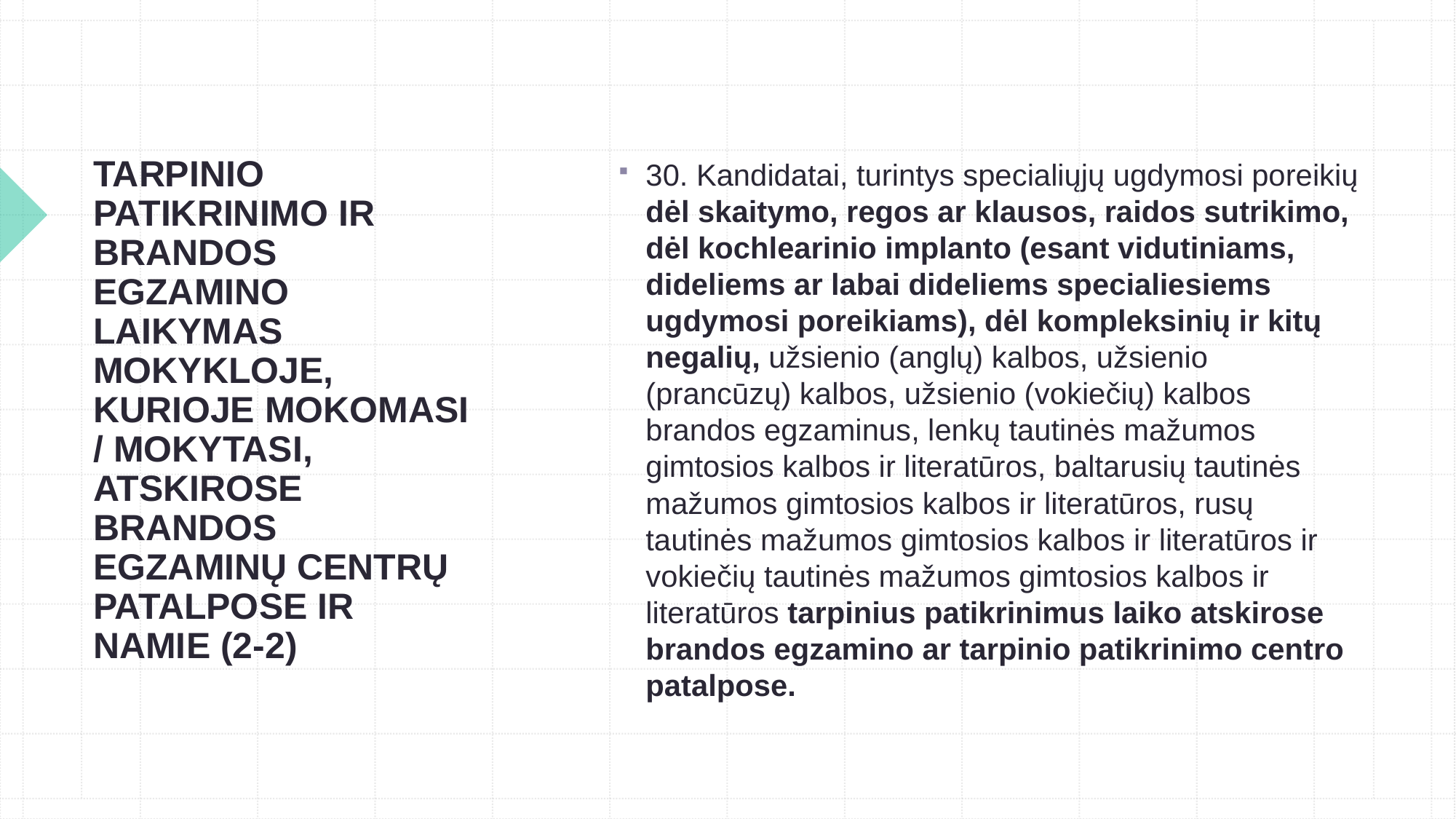

30. Kandidatai, turintys specialiųjų ugdymosi poreikių dėl skaitymo, regos ar klausos, raidos sutrikimo, dėl kochlearinio implanto (esant vidutiniams, dideliems ar labai dideliems specialiesiems ugdymosi poreikiams), dėl kompleksinių ir kitų negalių, užsienio (anglų) kalbos, užsienio (prancūzų) kalbos, užsienio (vokiečių) kalbos brandos egzaminus, lenkų tautinės mažumos gimtosios kalbos ir literatūros, baltarusių tautinės mažumos gimtosios kalbos ir literatūros, rusų tautinės mažumos gimtosios kalbos ir literatūros ir vokiečių tautinės mažumos gimtosios kalbos ir literatūros tarpinius patikrinimus laiko atskirose brandos egzamino ar tarpinio patikrinimo centro patalpose.

# TARPINIO PATIKRINIMO IR BRANDOS EGZAMINO LAIKYMAS MOKYKLOJE, KURIOJE MOKOMASI / MOKYTASI, ATSKIROSE BRANDOS EGZAMINŲ CENTRŲ PATALPOSE IR NAMIE (2-2)